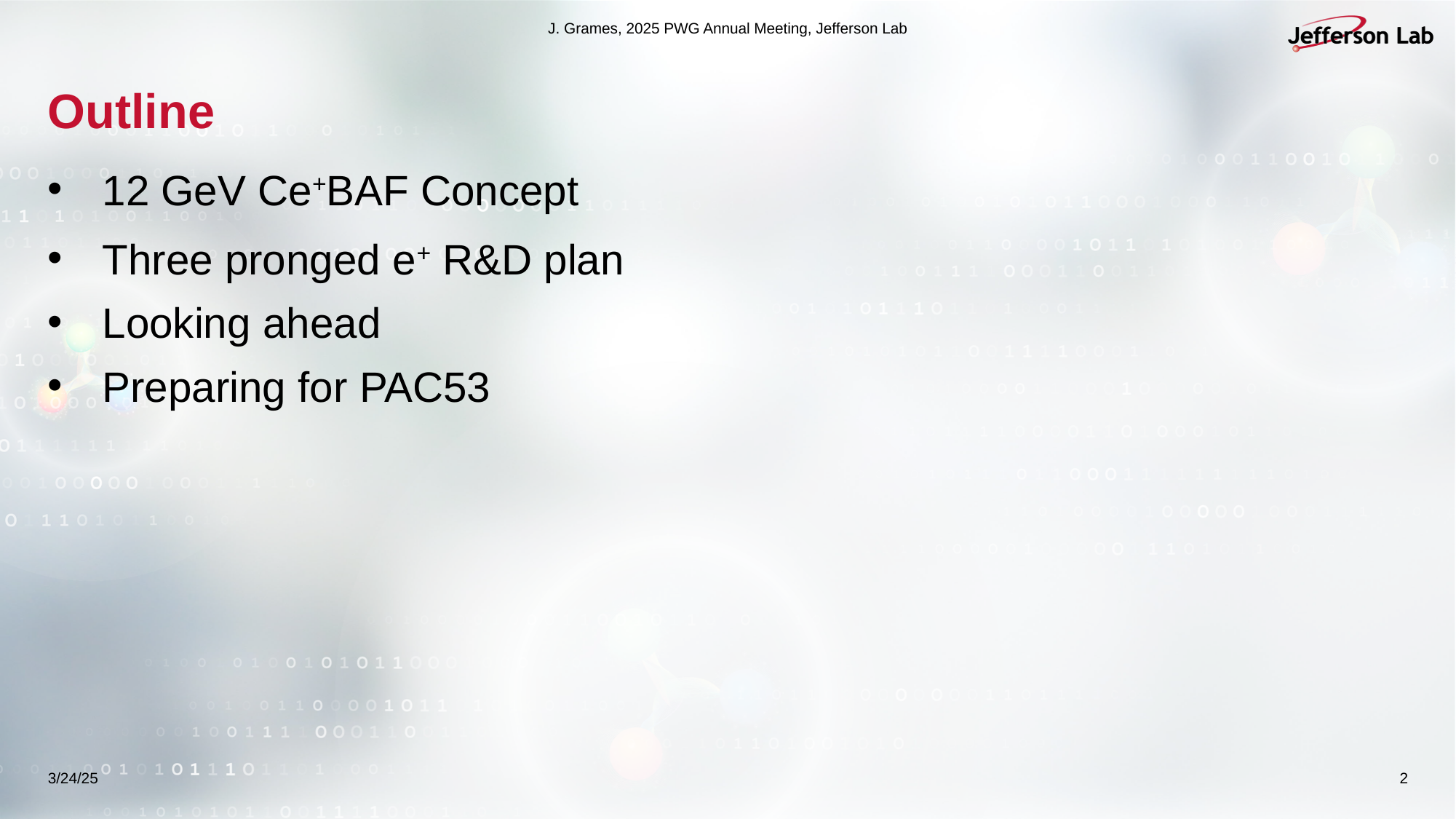

J. Grames, 2025 PWG Annual Meeting, Jefferson Lab
# Outline
12 GeV Ce+BAF Concept
Three pronged e+ R&D plan
Looking ahead
Preparing for PAC53

3/24/25
2